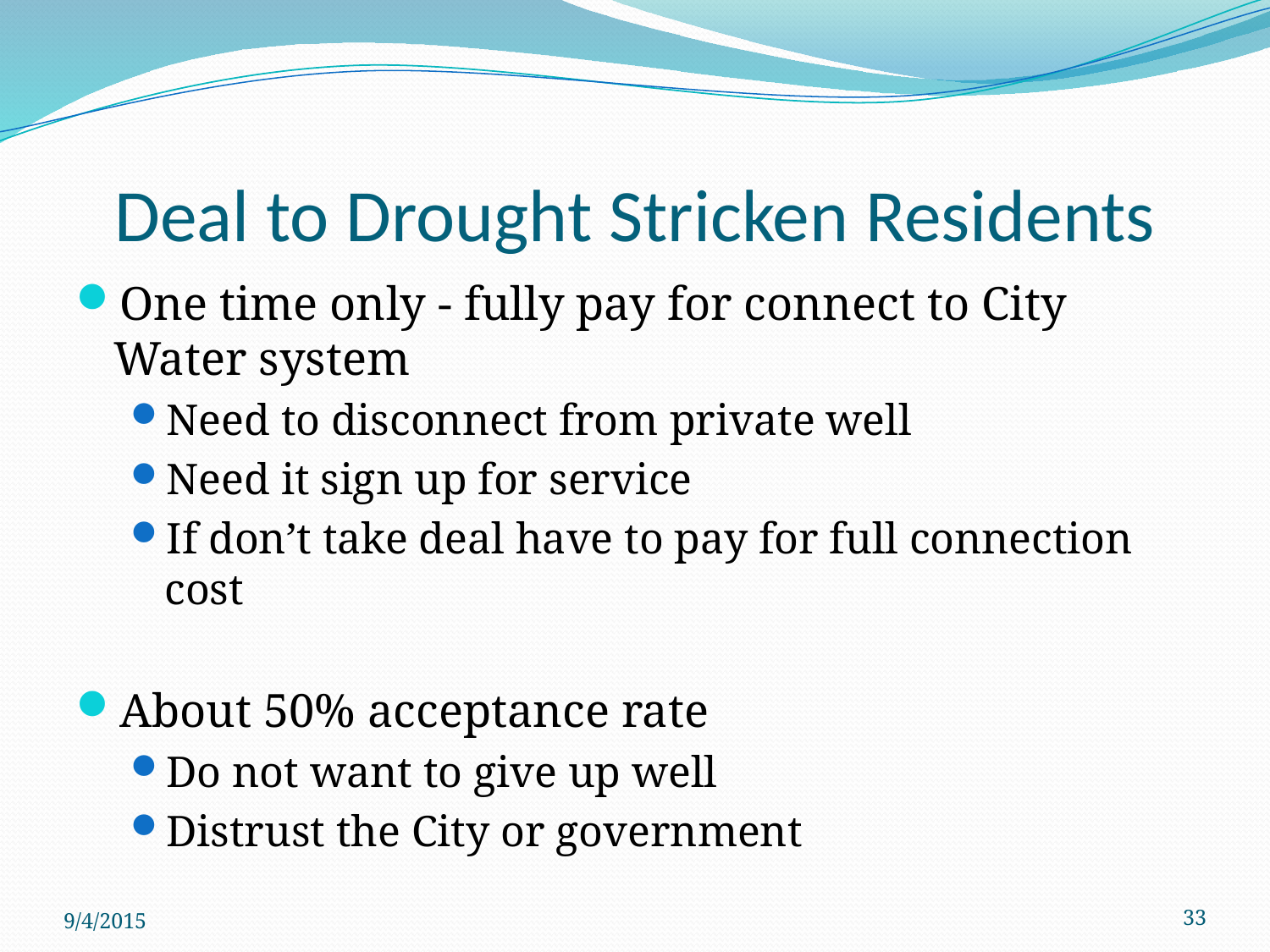

# Deal to Drought Stricken Residents
One time only - fully pay for connect to City Water system
Need to disconnect from private well
Need it sign up for service
If don’t take deal have to pay for full connection cost

About 50% acceptance rate
Do not want to give up well
Distrust the City or government
9/4/2015
33